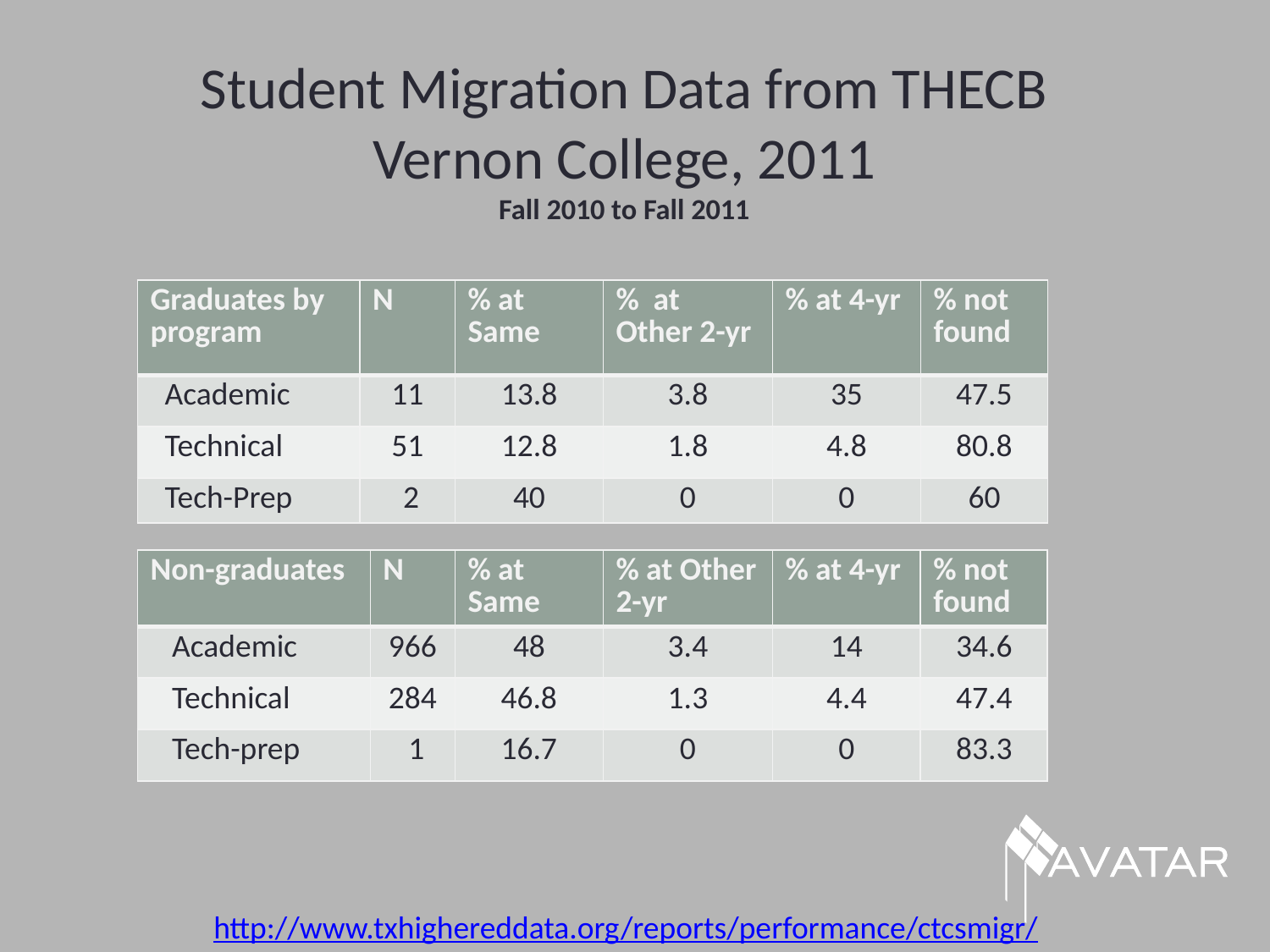

# Student Migration Data from THECB Vernon College, 2011 Fall 2010 to Fall 2011
| Graduates by program | N | % at Same | % at Other 2-yr | % at 4-yr | % not found |
| --- | --- | --- | --- | --- | --- |
| Academic | 11 | 13.8 | 3.8 | 35 | 47.5 |
| Technical | 51 | 12.8 | 1.8 | 4.8 | 80.8 |
| Tech-Prep | 2 | 40 | 0 | 0 | 60 |
| Non-graduates | N | % at Same | % at Other 2-yr | % at 4-yr | % not found |
| --- | --- | --- | --- | --- | --- |
| Academic | 966 | 48 | 3.4 | 14 | 34.6 |
| Technical | 284 | 46.8 | 1.3 | 4.4 | 47.4 |
| Tech-prep | 1 | 16.7 | 0 | 0 | 83.3 |
http://www.txhighereddata.org/reports/performance/ctcsmigr/